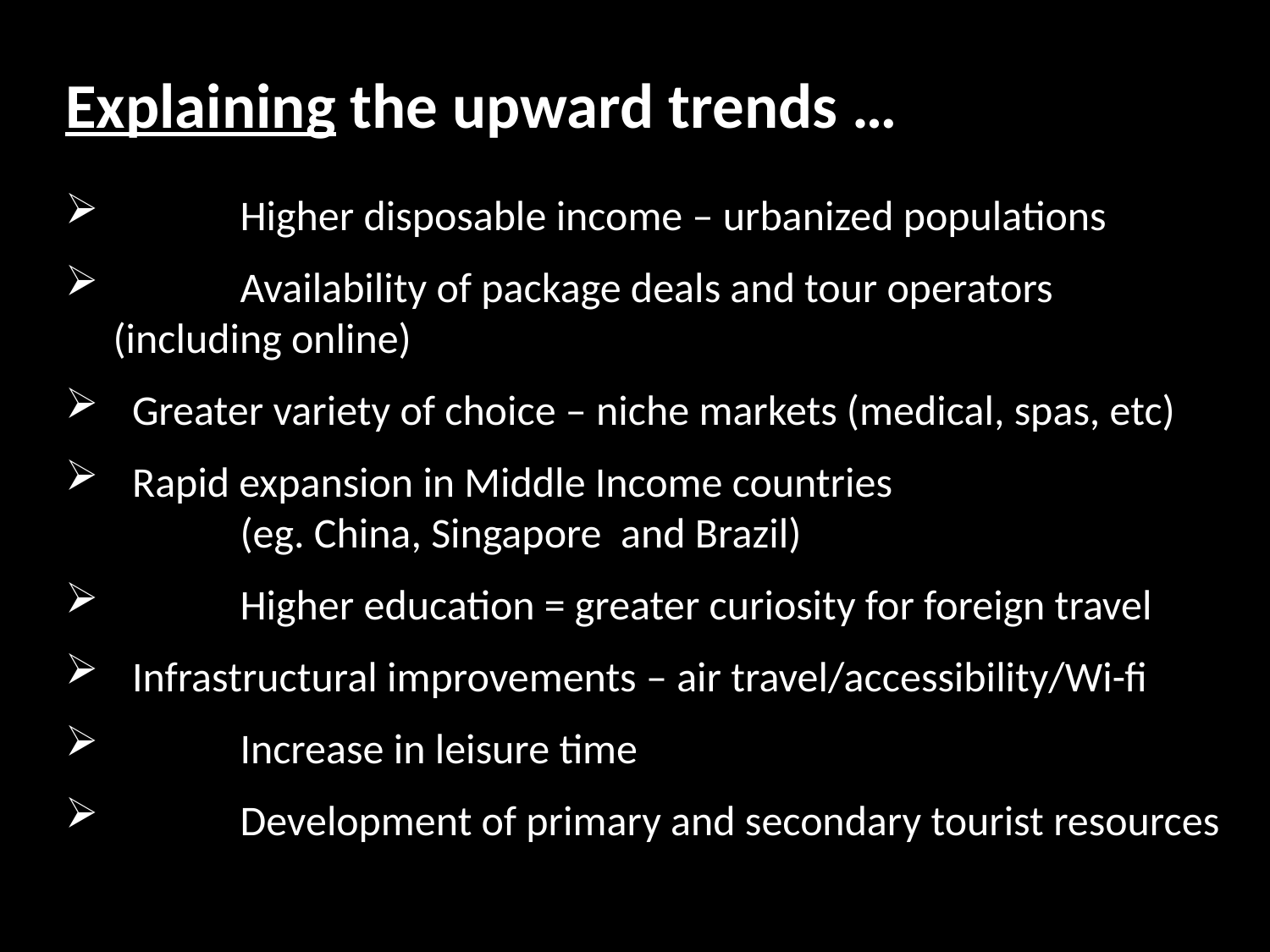

Higher disposable income – urbanized populations
	Availability of package deals and tour operators  	(including online)
  Greater variety of choice – niche markets (medical, spas, etc)
  Rapid expansion in Middle Income countries
	(eg. China, Singapore  and Brazil)
	Higher education = greater curiosity for foreign travel
  Infrastructural improvements – air travel/accessibility/Wi-fi
	Increase in leisure time
	Development of primary and secondary tourist resources
Explaining the upward trends …